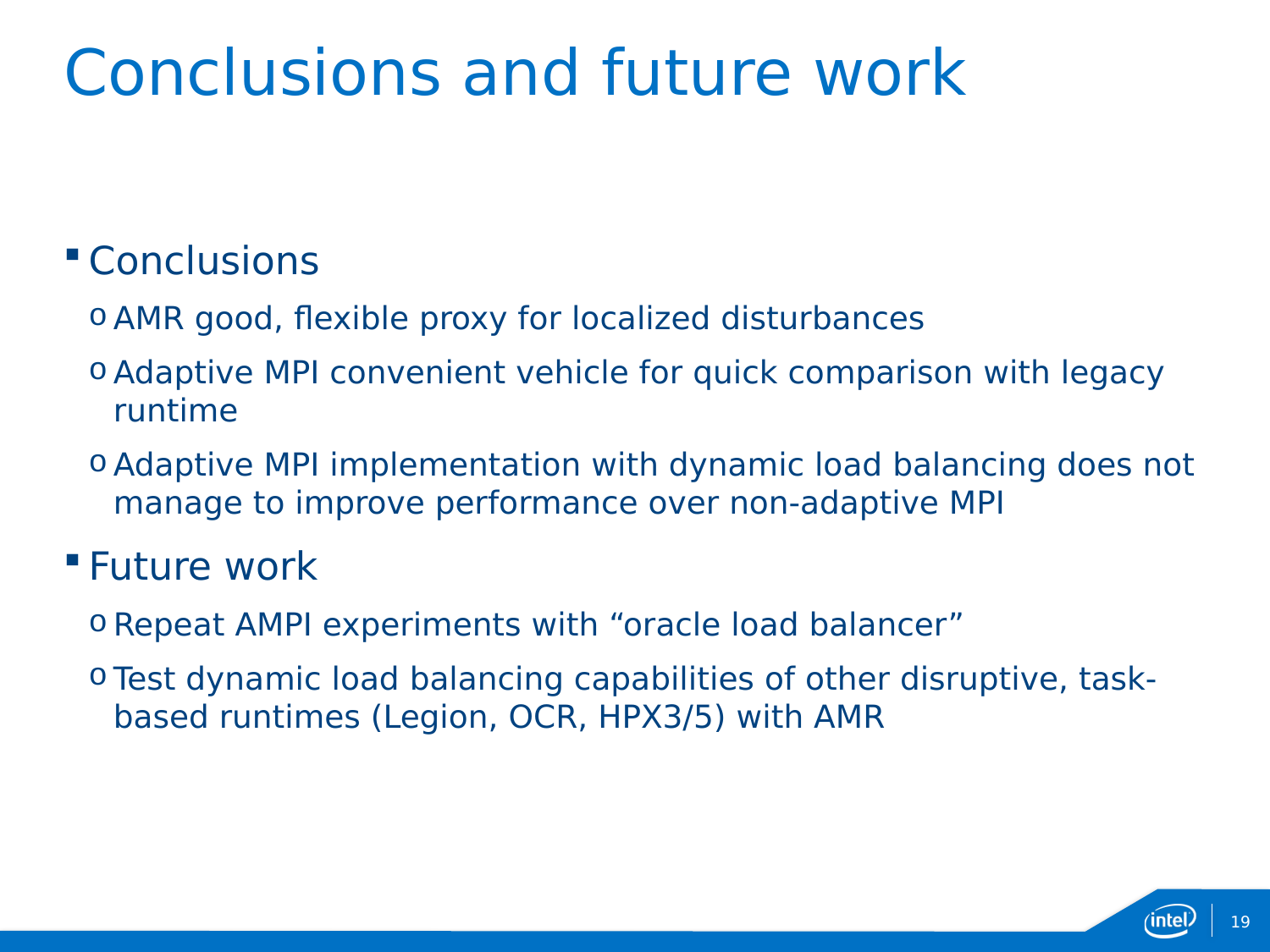

# Conclusions and future work
Conclusions
AMR good, flexible proxy for localized disturbances
Adaptive MPI convenient vehicle for quick comparison with legacy runtime
Adaptive MPI implementation with dynamic load balancing does not manage to improve performance over non-adaptive MPI
Future work
Repeat AMPI experiments with “oracle load balancer”
Test dynamic load balancing capabilities of other disruptive, task-based runtimes (Legion, OCR, HPX3/5) with AMR

19